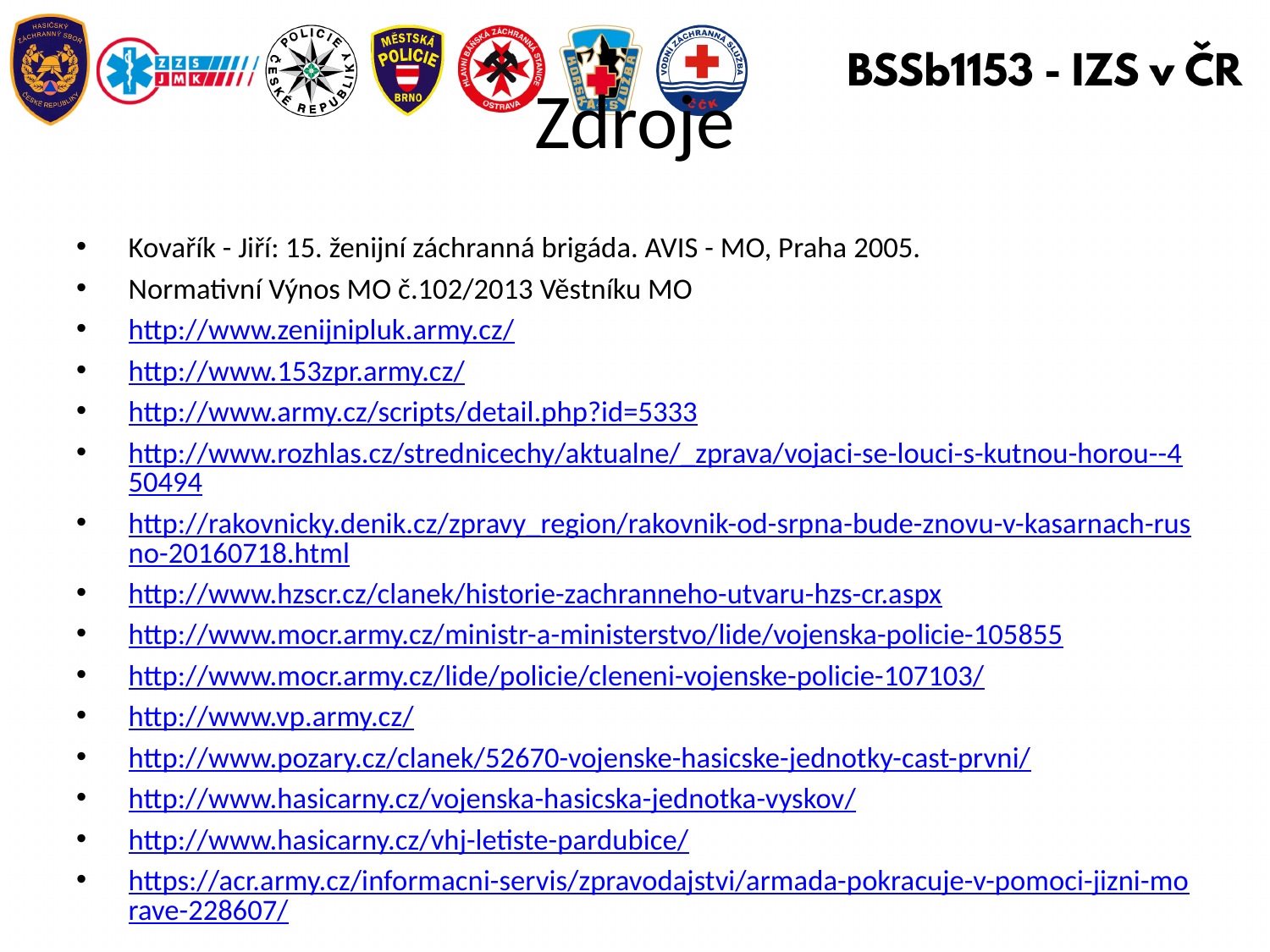

# Zdroje
Kovařík - Jiří: 15. ženijní záchranná brigáda. AVIS - MO, Praha 2005.
Normativní Výnos MO č.102/2013 Věstníku MO
http://www.zenijnipluk.army.cz/
http://www.153zpr.army.cz/
http://www.army.cz/scripts/detail.php?id=5333
http://www.rozhlas.cz/strednicechy/aktualne/_zprava/vojaci-se-louci-s-kutnou-horou--450494
http://rakovnicky.denik.cz/zpravy_region/rakovnik-od-srpna-bude-znovu-v-kasarnach-rusno-20160718.html
http://www.hzscr.cz/clanek/historie-zachranneho-utvaru-hzs-cr.aspx
http://www.mocr.army.cz/ministr-a-ministerstvo/lide/vojenska-policie-105855
http://www.mocr.army.cz/lide/policie/cleneni-vojenske-policie-107103/
http://www.vp.army.cz/
http://www.pozary.cz/clanek/52670-vojenske-hasicske-jednotky-cast-prvni/
http://www.hasicarny.cz/vojenska-hasicska-jednotka-vyskov/
http://www.hasicarny.cz/vhj-letiste-pardubice/
https://acr.army.cz/informacni-servis/zpravodajstvi/armada-pokracuje-v-pomoci-jizni-morave-228607/